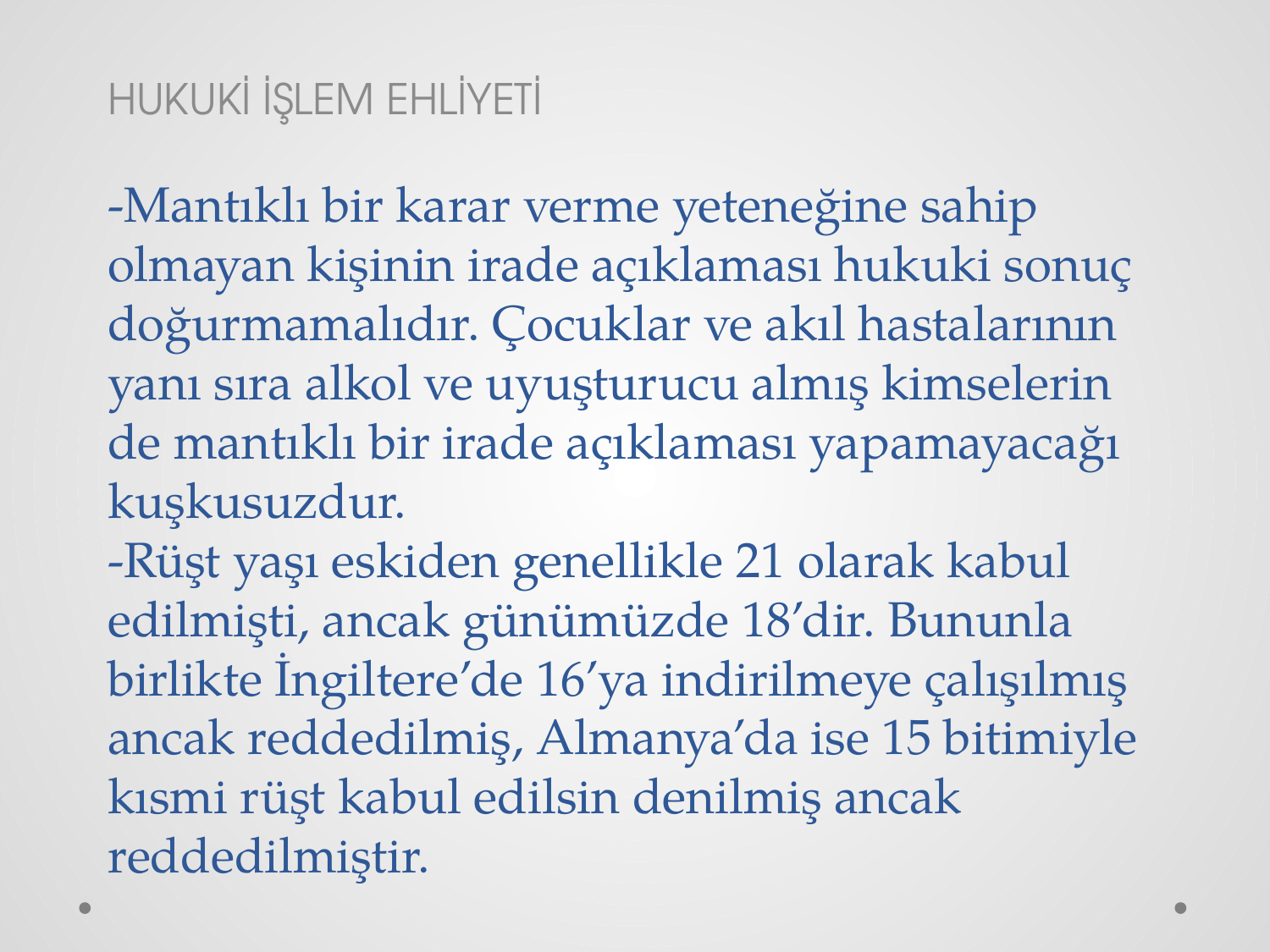

HUKUKİ İŞLEM EHLİYETİ
# -Mantıklı bir karar verme yeteneğine sahip olmayan kişinin irade açıklaması hukuki sonuç doğurmamalıdır. Çocuklar ve akıl hastalarının yanı sıra alkol ve uyuşturucu almış kimselerin de mantıklı bir irade açıklaması yapamayacağı kuşkusuzdur. -Rüşt yaşı eskiden genellikle 21 olarak kabul edilmişti, ancak günümüzde 18’dir. Bununla birlikte İngiltere’de 16’ya indirilmeye çalışılmış ancak reddedilmiş, Almanya’da ise 15 bitimiyle kısmi rüşt kabul edilsin denilmiş ancak reddedilmiştir.